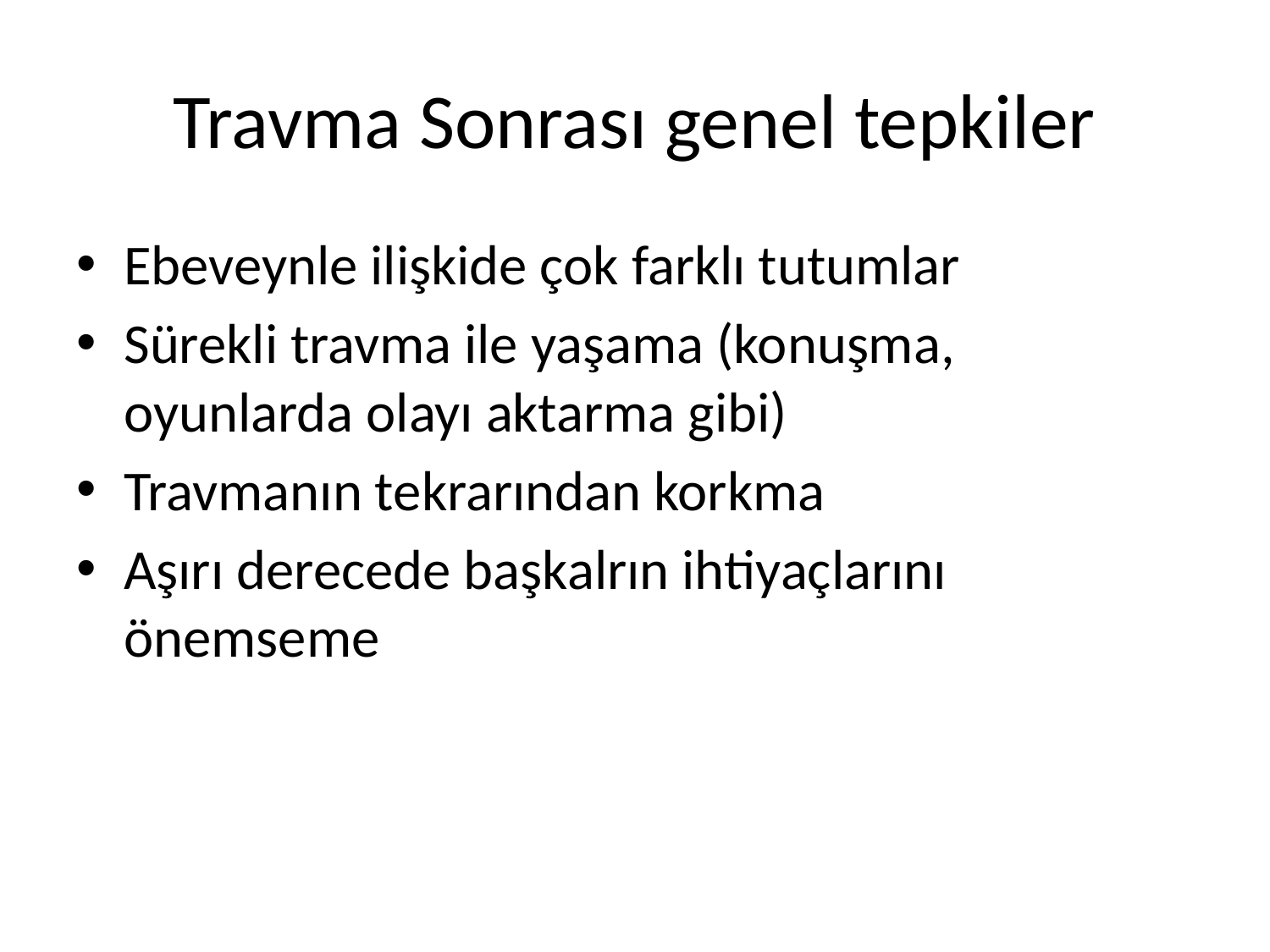

# Travma Sonrası genel tepkiler
Ebeveynle ilişkide çok farklı tutumlar
Sürekli travma ile yaşama (konuşma, oyunlarda olayı aktarma gibi)
Travmanın tekrarından korkma
Aşırı derecede başkalrın ihtiyaçlarını önemseme